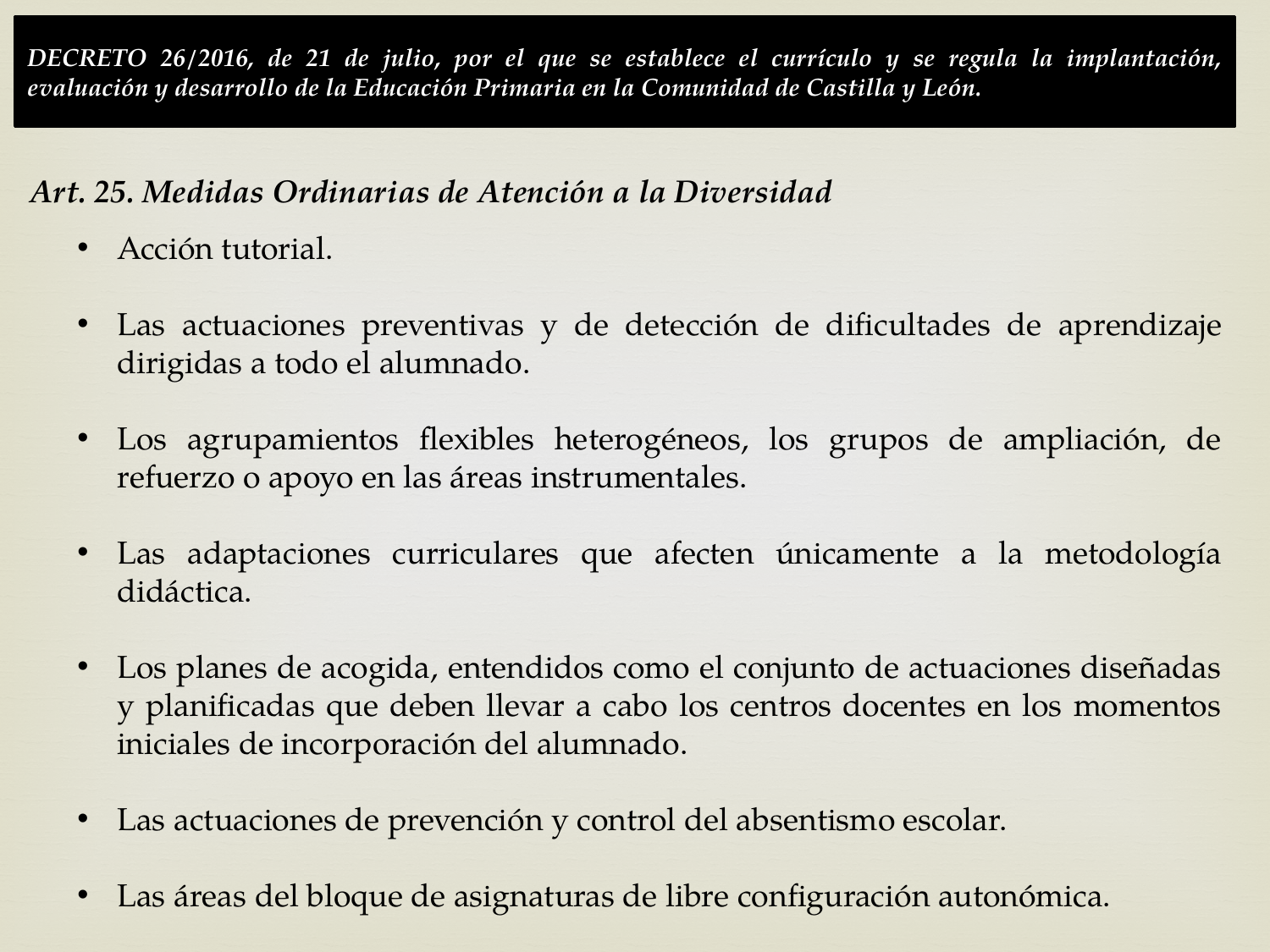

DECRETO 26/2016, de 21 de julio, por el que se establece el currículo y se regula la implantación, evaluación y desarrollo de la Educación Primaria en la Comunidad de Castilla y León.
Art. 25. Medidas Ordinarias de Atención a la Diversidad
Acción tutorial.

Las actuaciones preventivas y de detección de dificultades de aprendizaje dirigidas a todo el alumnado.

Los agrupamientos flexibles heterogéneos, los grupos de ampliación, de refuerzo o apoyo en las áreas instrumentales.

Las adaptaciones curriculares que afecten únicamente a la metodología didáctica.

Los planes de acogida, entendidos como el conjunto de actuaciones diseñadas y planificadas que deben llevar a cabo los centros docentes en los momentos iniciales de incorporación del alumnado.

Las actuaciones de prevención y control del absentismo escolar.

Las áreas del bloque de asignaturas de libre configuración autonómica.